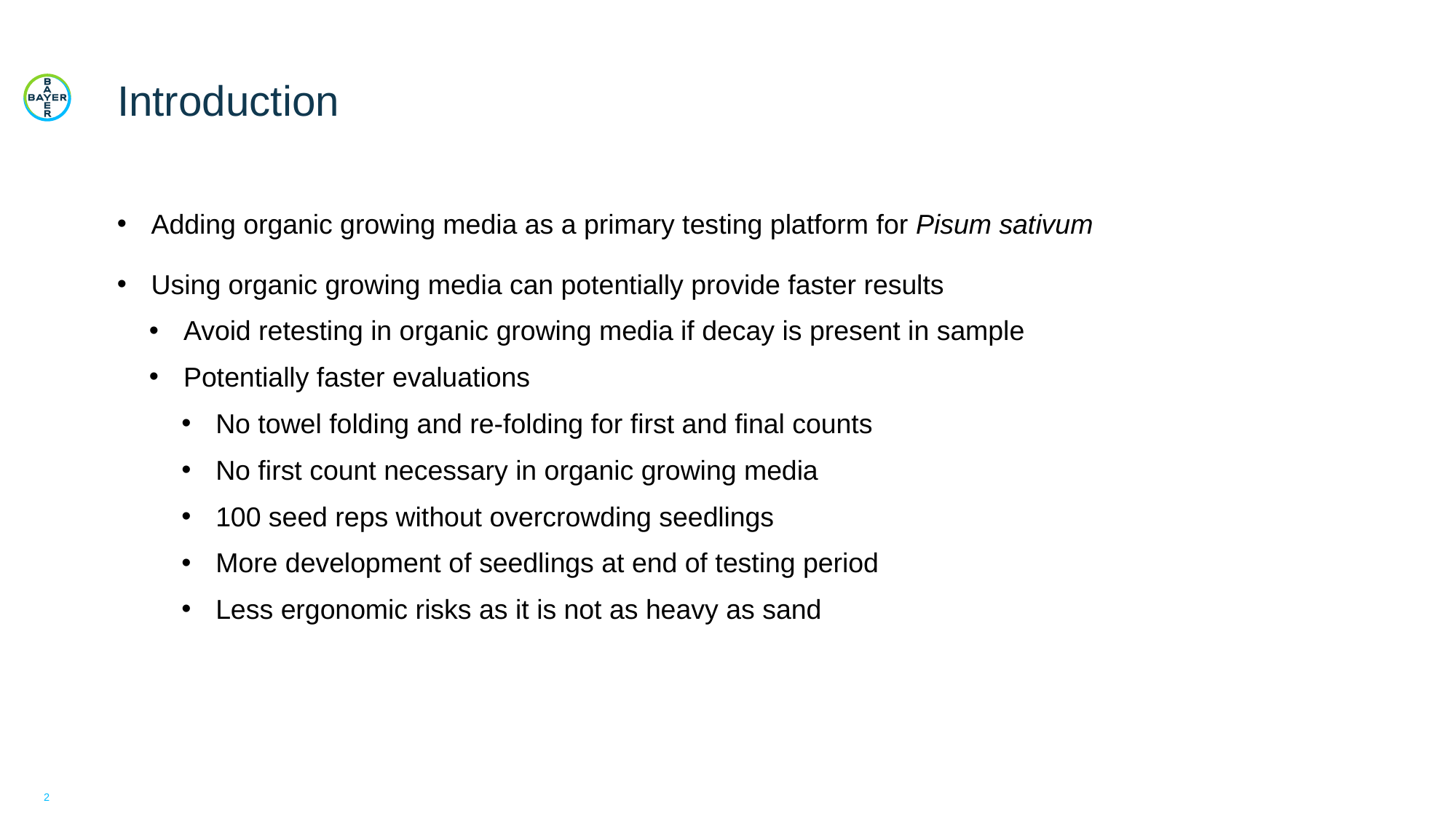

# Introduction

Adding organic growing media as a primary testing platform for Pisum sativum
Using organic growing media can potentially provide faster results
Avoid retesting in organic growing media if decay is present in sample
Potentially faster evaluations
No towel folding and re-folding for first and final counts
No first count necessary in organic growing media
100 seed reps without overcrowding seedlings
More development of seedlings at end of testing period
Less ergonomic risks as it is not as heavy as sand

2